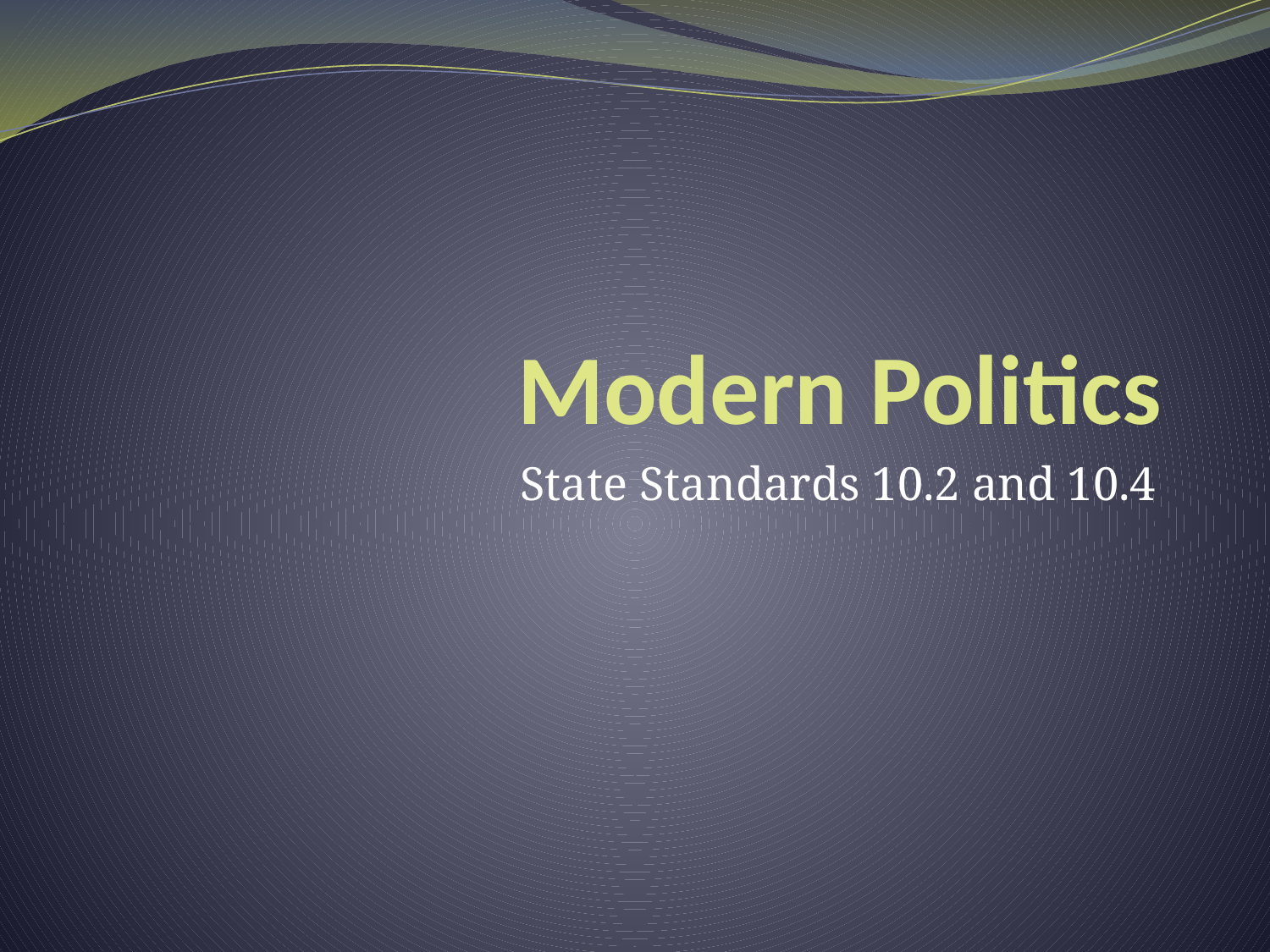

# Modern Politics
State Standards 10.2 and 10.4